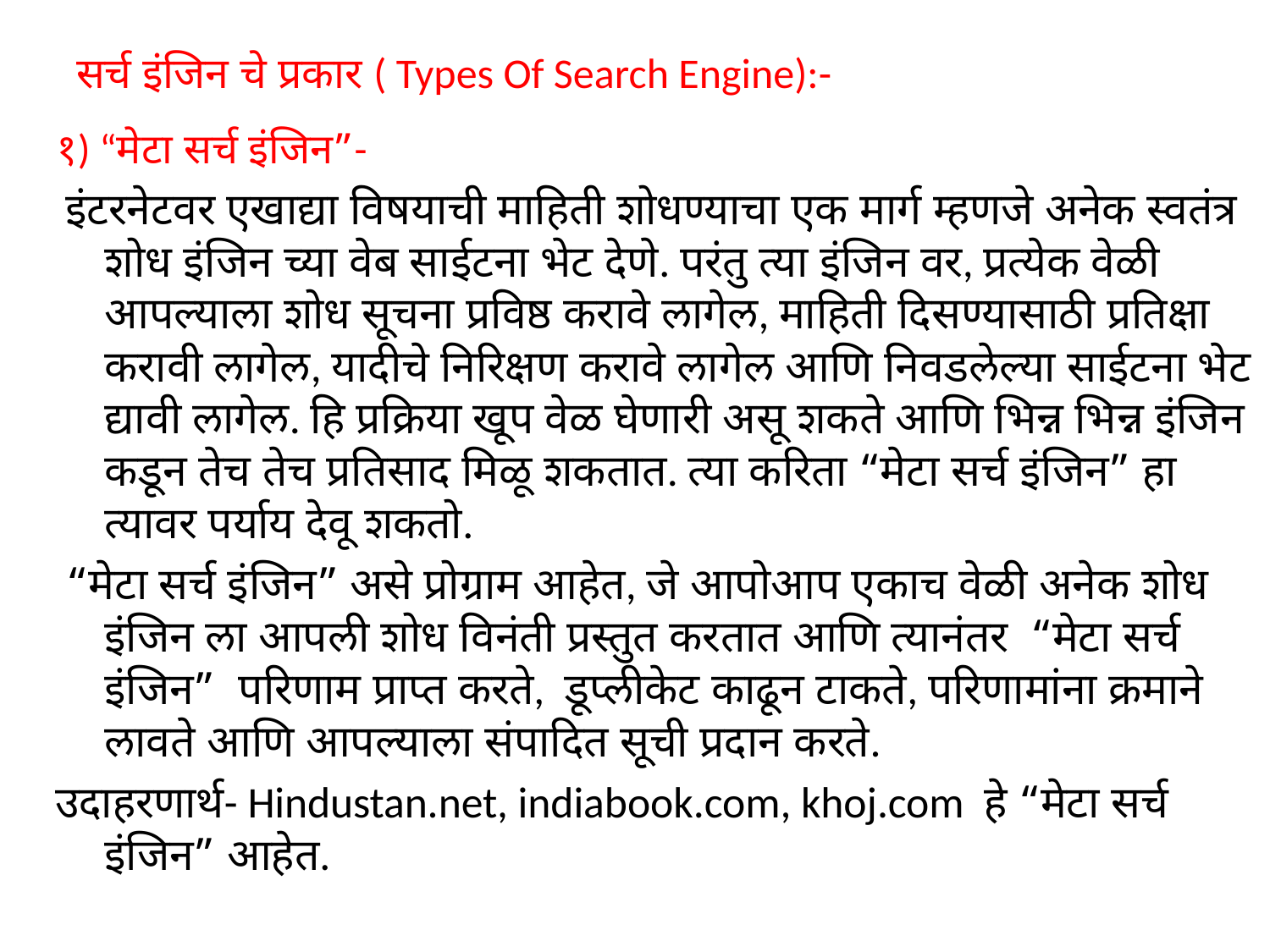

# सर्च इंजिन चे प्रकार ( Types Of Search Engine):-
१) “मेटा सर्च इंजिन”-
 इंटरनेटवर एखाद्या विषयाची माहिती शोधण्याचा एक मार्ग म्हणजे अनेक स्वतंत्र शोध इंजिन च्या वेब साईटना भेट देणे. परंतु त्या इंजिन वर, प्रत्येक वेळी आपल्याला शोध सूचना प्रविष्ठ करावे लागेल, माहिती दिसण्यासाठी प्रतिक्षा करावी लागेल, यादीचे निरिक्षण करावे लागेल आणि निवडलेल्या साईटना भेट द्यावी लागेल. हि प्रक्रिया खूप वेळ घेणारी असू शकते आणि भिन्न भिन्न इंजिन कडून तेच तेच प्रतिसाद मिळू शकतात. त्या करिता “मेटा सर्च इंजिन” हा त्यावर पर्याय देवू शकतो.
 “मेटा सर्च इंजिन” असे प्रोग्राम आहेत, जे आपोआप एकाच वेळी अनेक शोध इंजिन ला आपली शोध विनंती प्रस्तुत करतात आणि त्यानंतर  “मेटा सर्च इंजिन”  परिणाम प्राप्त करते,  डूप्लीकेट काढून टाकते, परिणामांना क्रमाने लावते आणि आपल्याला संपादित सूची प्रदान करते.
उदाहरणार्थ- Hindustan.net, indiabook.com, khoj.com  हे “मेटा सर्च इंजिन” आहेत.